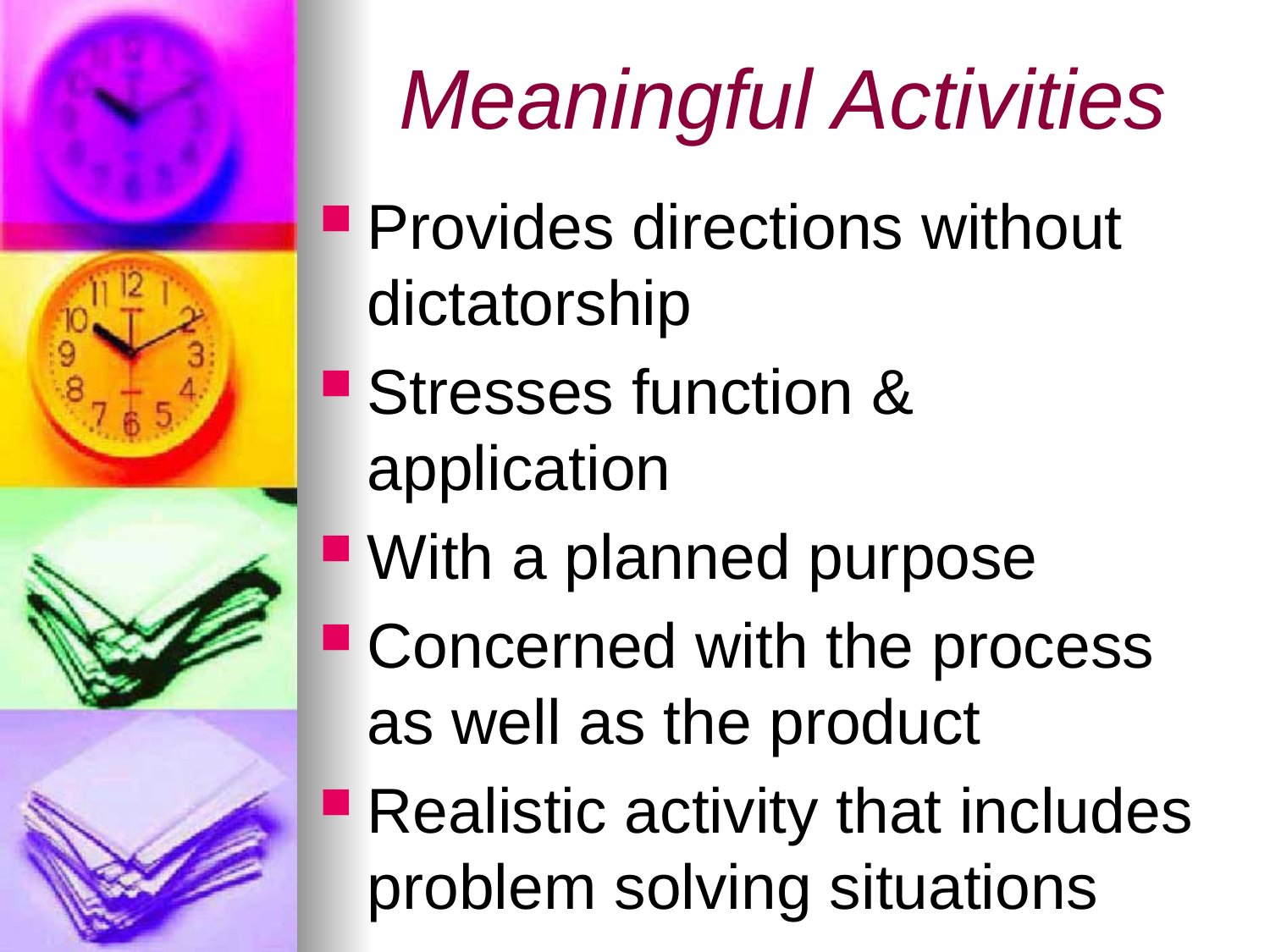

# Meaningful Activities
Provides directions without dictatorship
Stresses function & application
With a planned purpose
Concerned with the process as well as the product
Realistic activity that includes problem solving situations